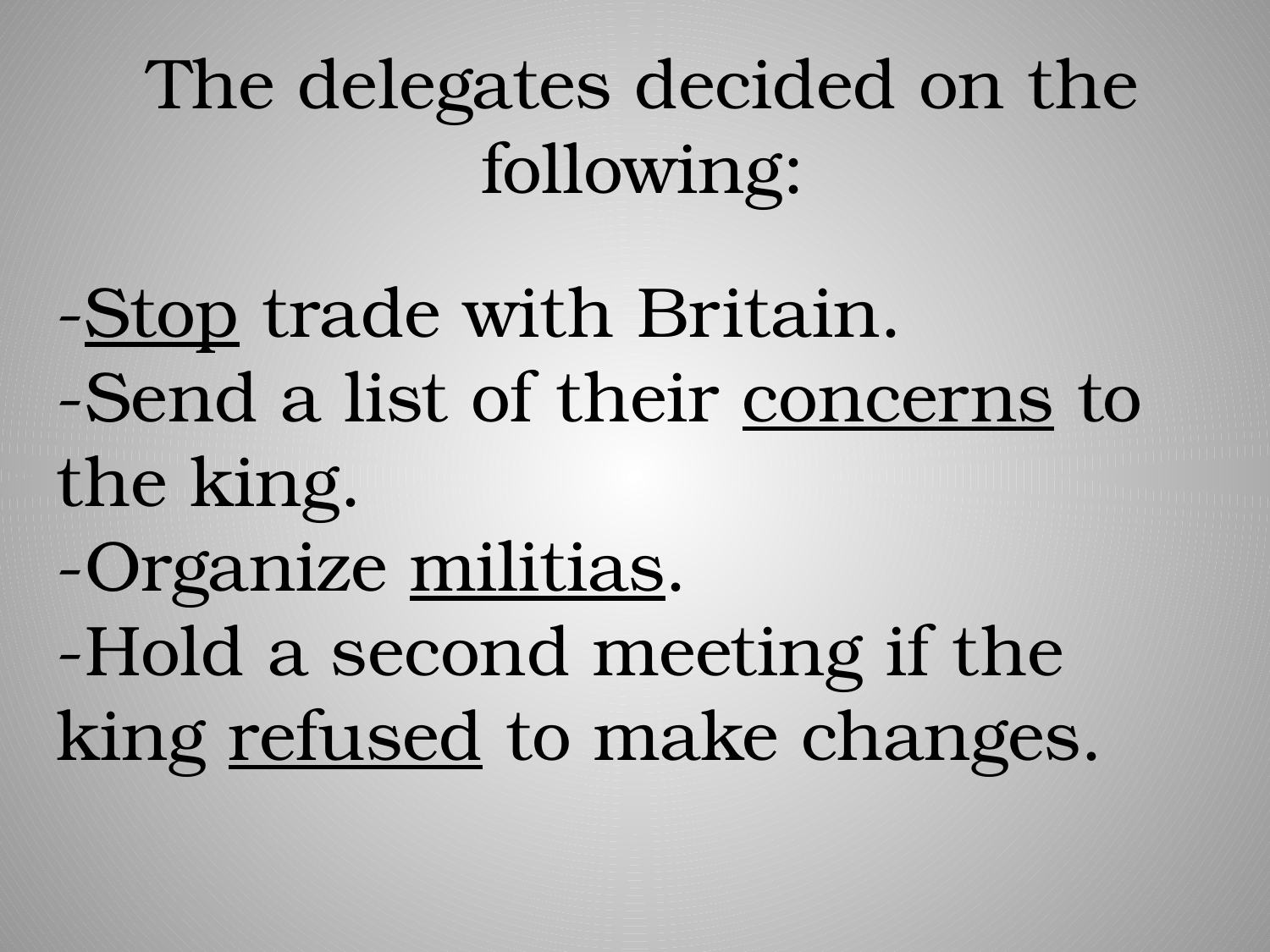

The delegates decided on the following:

-Stop trade with Britain.
-Send a list of their concerns to the king.
-Organize militias.
-Hold a second meeting if the king refused to make changes.